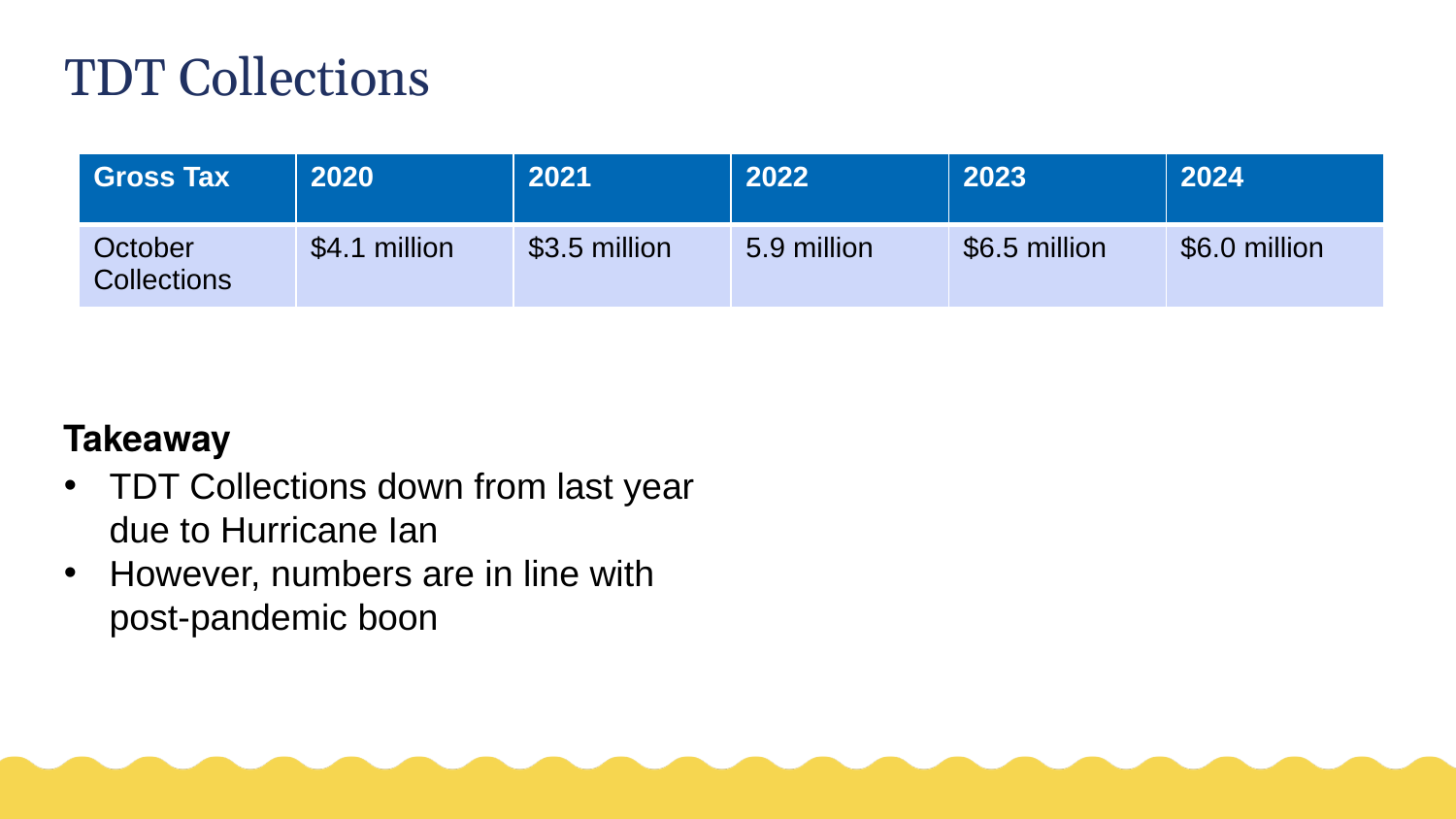

# TDT Collections
| Gross Tax | 2020 | 2021 | 2022 | 2023 | 2024 |
| --- | --- | --- | --- | --- | --- |
| October Collections | $4.1 million | $3.5 million | 5.9 million | $6.5 million | $6.0 million |
Takeaway
TDT Collections down from last year due to Hurricane Ian
However, numbers are in line with post-pandemic boon